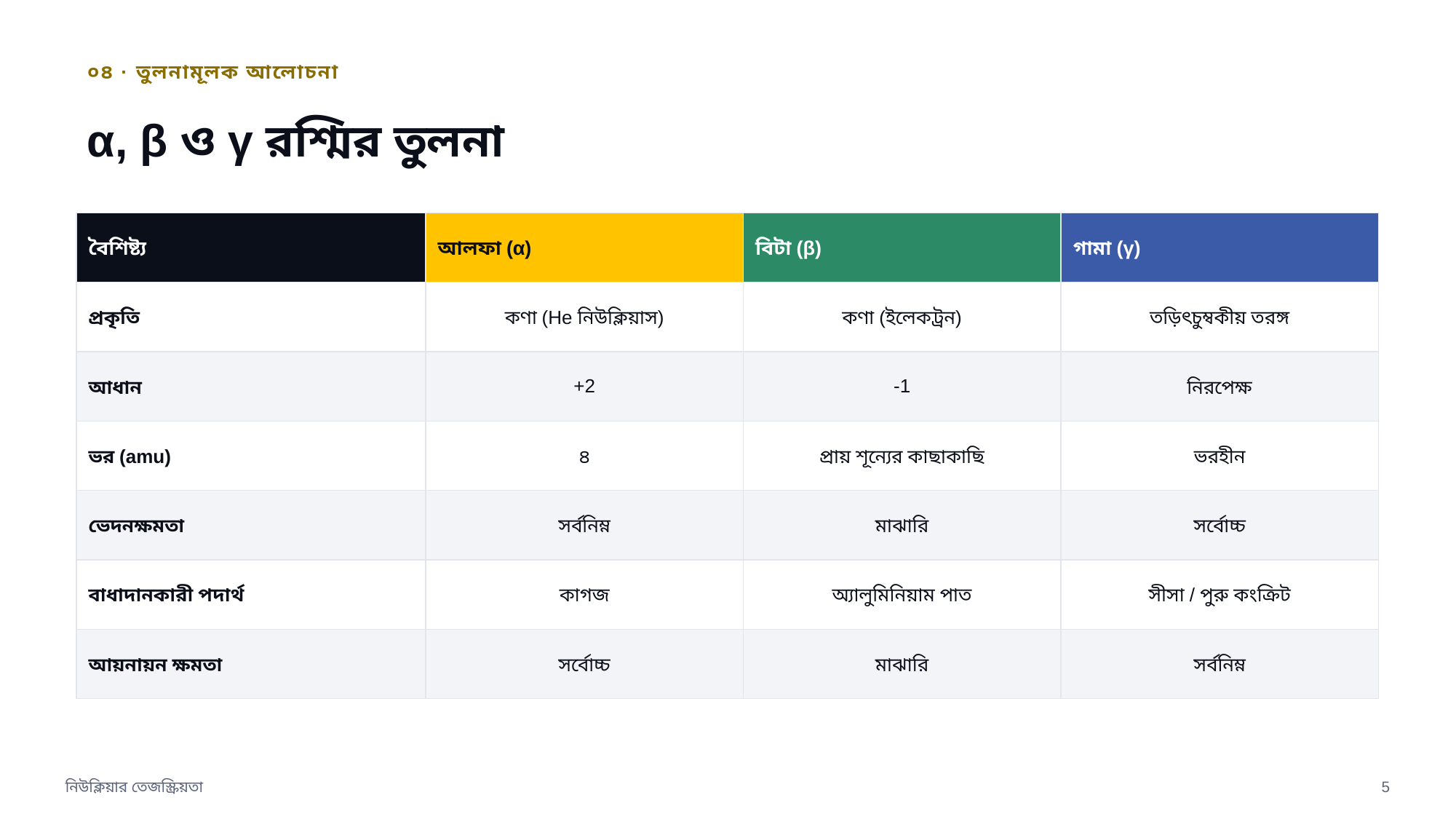

০৪ · তুলনামূলক আলোচনা
α, β ও γ রশ্মির তুলনা
| বৈশিষ্ট্য | আলফা (α) | বিটা (β) | গামা (γ) |
| --- | --- | --- | --- |
| প্রকৃতি | কণা (He নিউক্লিয়াস) | কণা (ইলেকট্রন) | তড়িৎচুম্বকীয় তরঙ্গ |
| আধান | +2 | -1 | নিরপেক্ষ |
| ভর (amu) | ৪ | প্রায় শূন্যের কাছাকাছি | ভরহীন |
| ভেদনক্ষমতা | সর্বনিম্ন | মাঝারি | সর্বোচ্চ |
| বাধাদানকারী পদার্থ | কাগজ | অ্যালুমিনিয়াম পাত | সীসা / পুরু কংক্রিট |
| আয়নায়ন ক্ষমতা | সর্বোচ্চ | মাঝারি | সর্বনিম্ন |
নিউক্লিয়ার তেজস্ক্রিয়তা
5